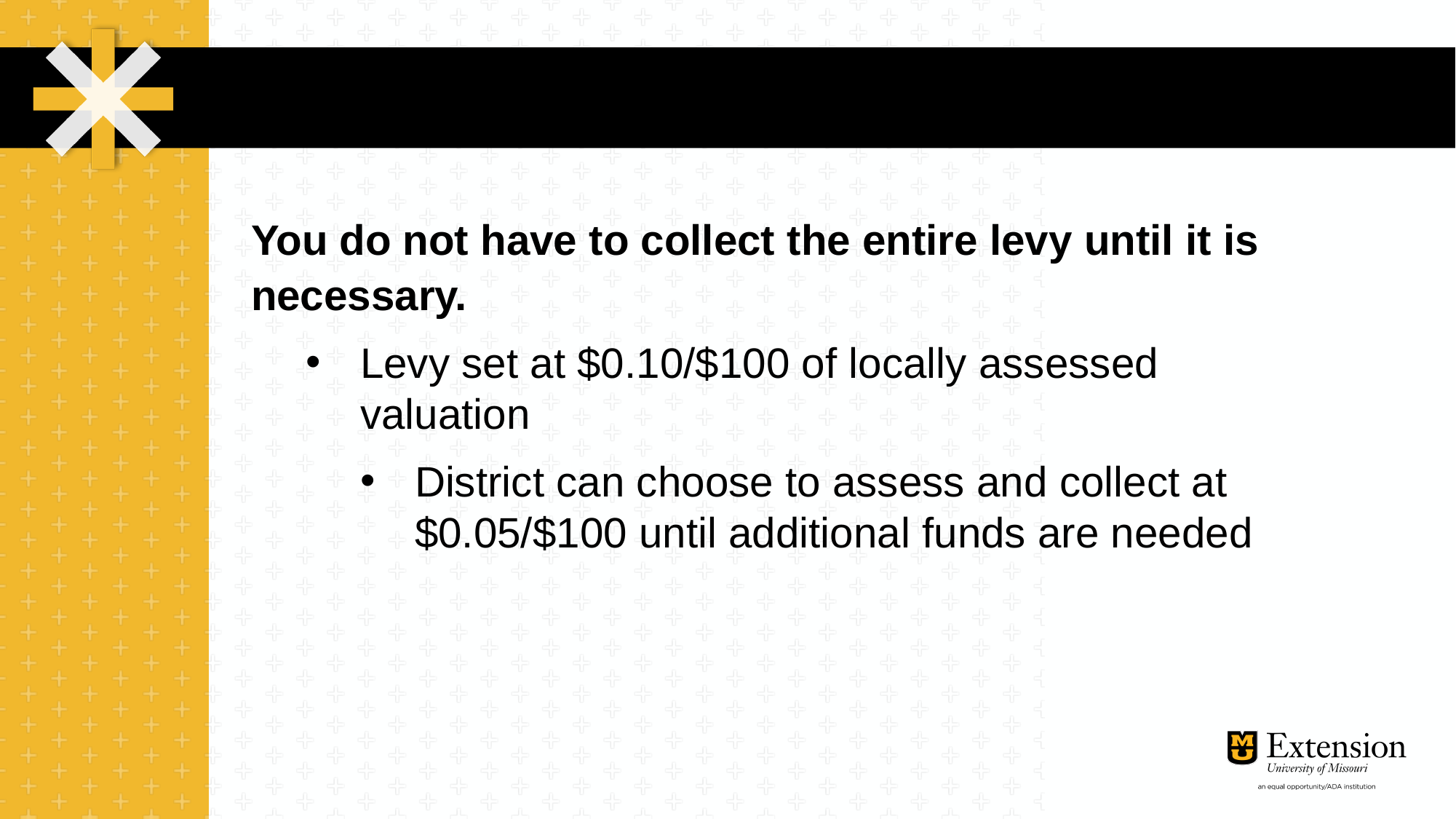

You do not have to collect the entire levy until it is necessary.
Levy set at $0.10/$100 of locally assessed valuation
District can choose to assess and collect at $0.05/$100 until additional funds are needed